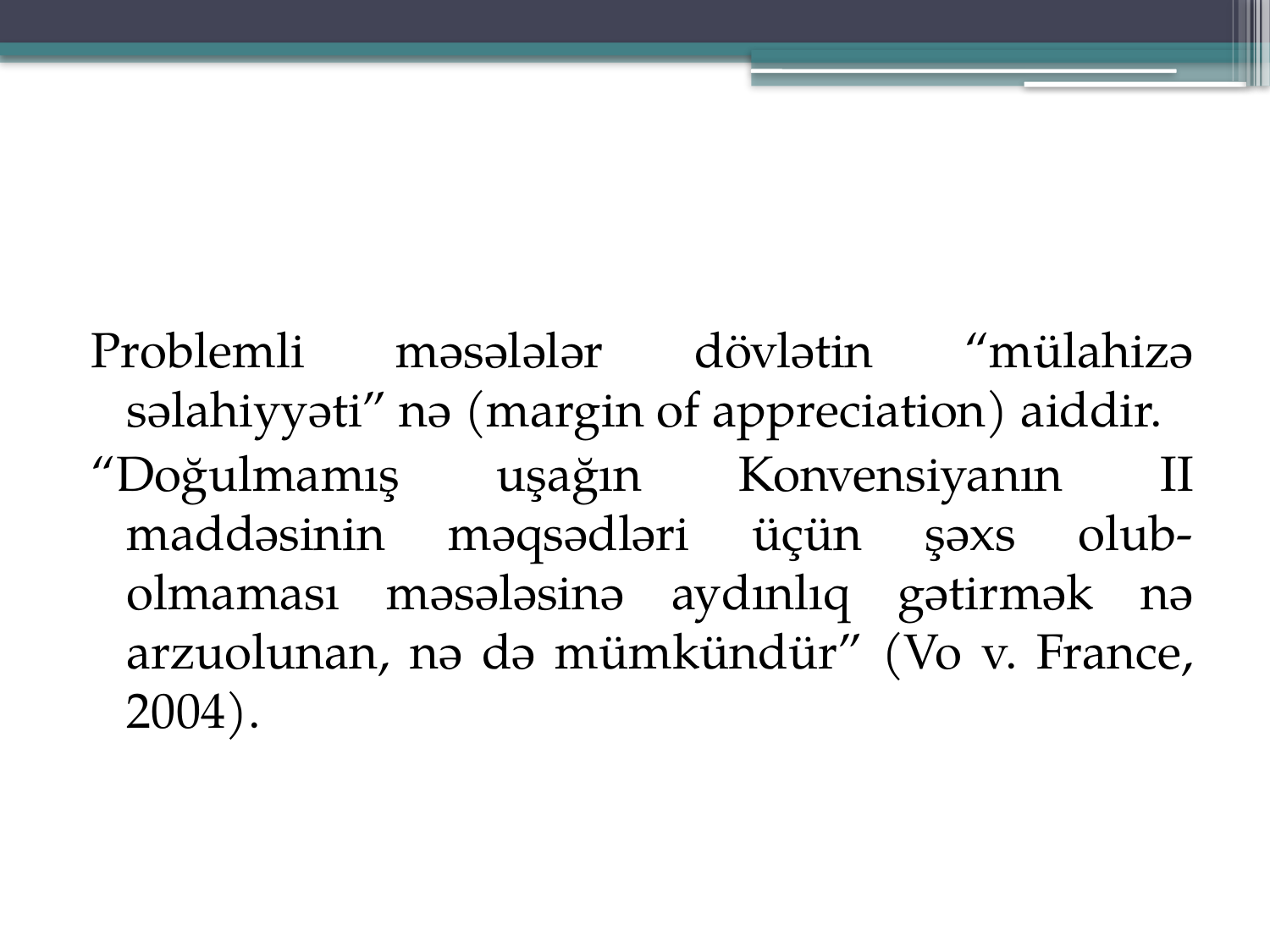

Problemli məsələlər dövlətin “mülahizə səlahiyyəti” nə (margin of appreciation) aiddir.
“Doğulmamış uşağın Konvensiyanın II maddəsinin məqsədləri üçün şəxs olub-olmaması məsələsinə aydınlıq gətirmək nə arzuolunan, nə də mümkündür” (Vo v. France, 2004).